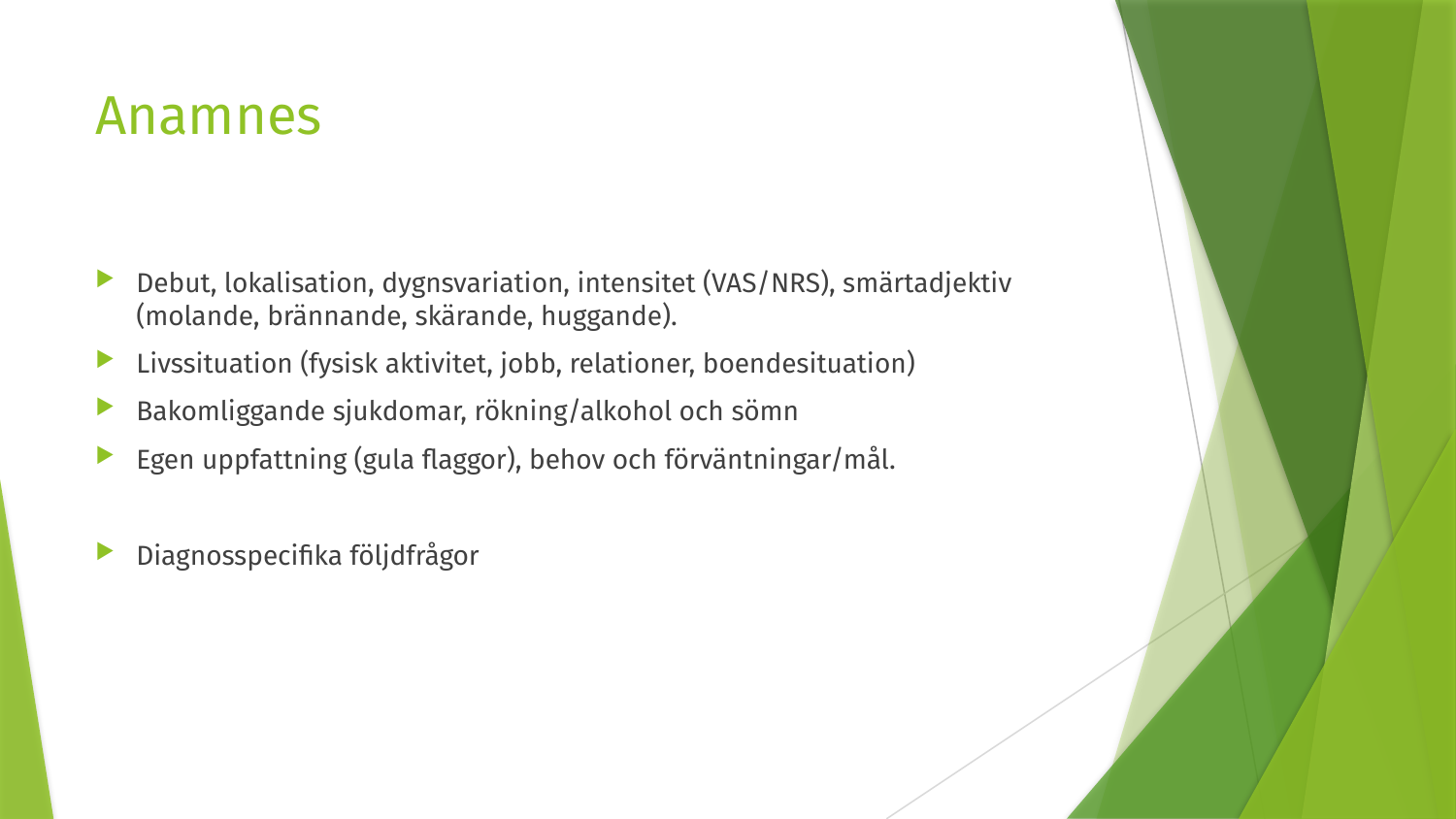

# Anamnes
Debut, lokalisation, dygnsvariation, intensitet (VAS/NRS), smärtadjektiv (molande, brännande, skärande, huggande).
Livssituation (fysisk aktivitet, jobb, relationer, boendesituation)
Bakomliggande sjukdomar, rökning/alkohol och sömn
Egen uppfattning (gula flaggor), behov och förväntningar/mål.

Diagnosspecifika följdfrågor